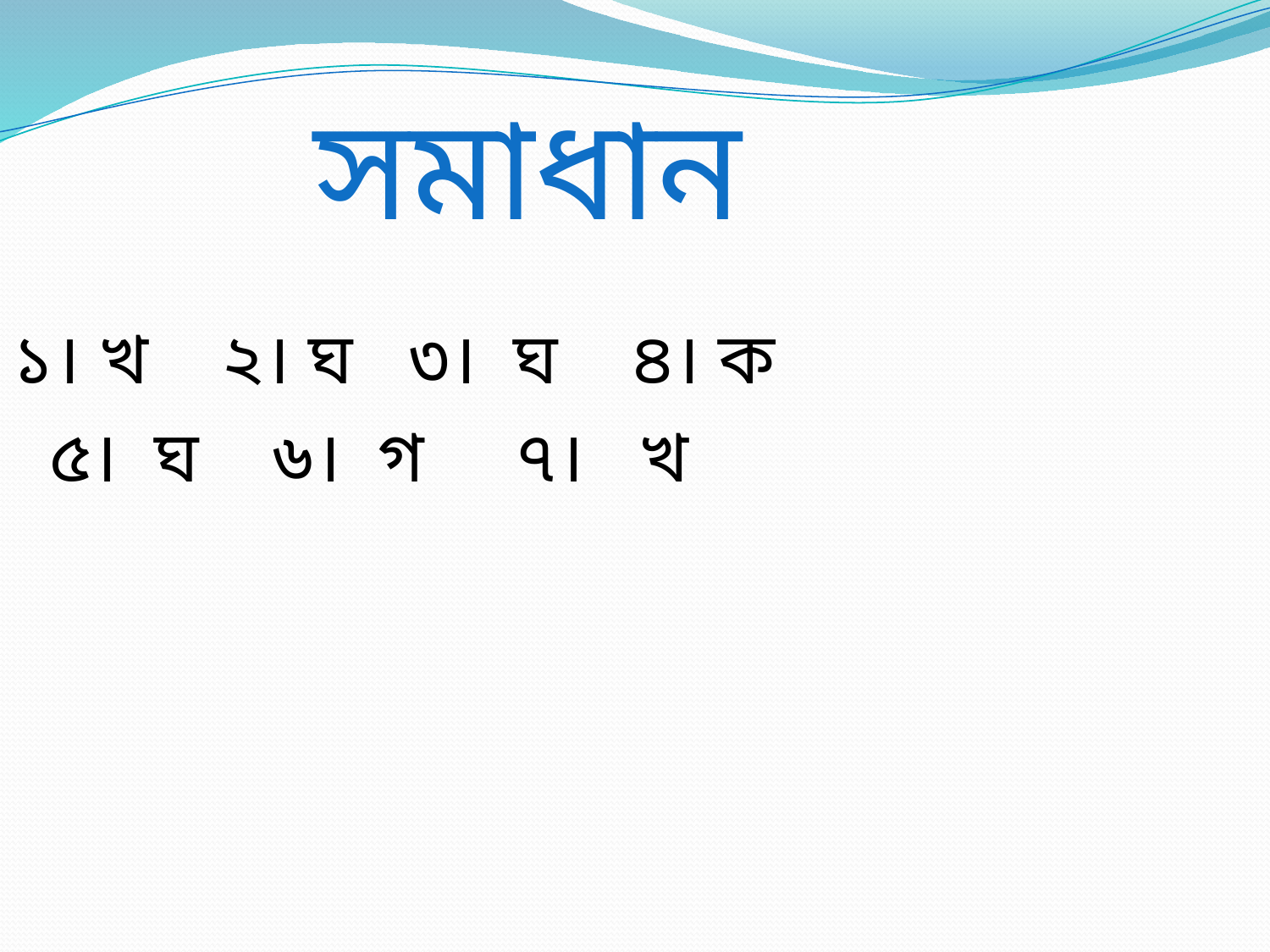

সমাধান
১। খ    ২। ঘ   ৩।  ঘ    ৪। ক
  ৫।  ঘ    ৬।  গ     ৭।   খ